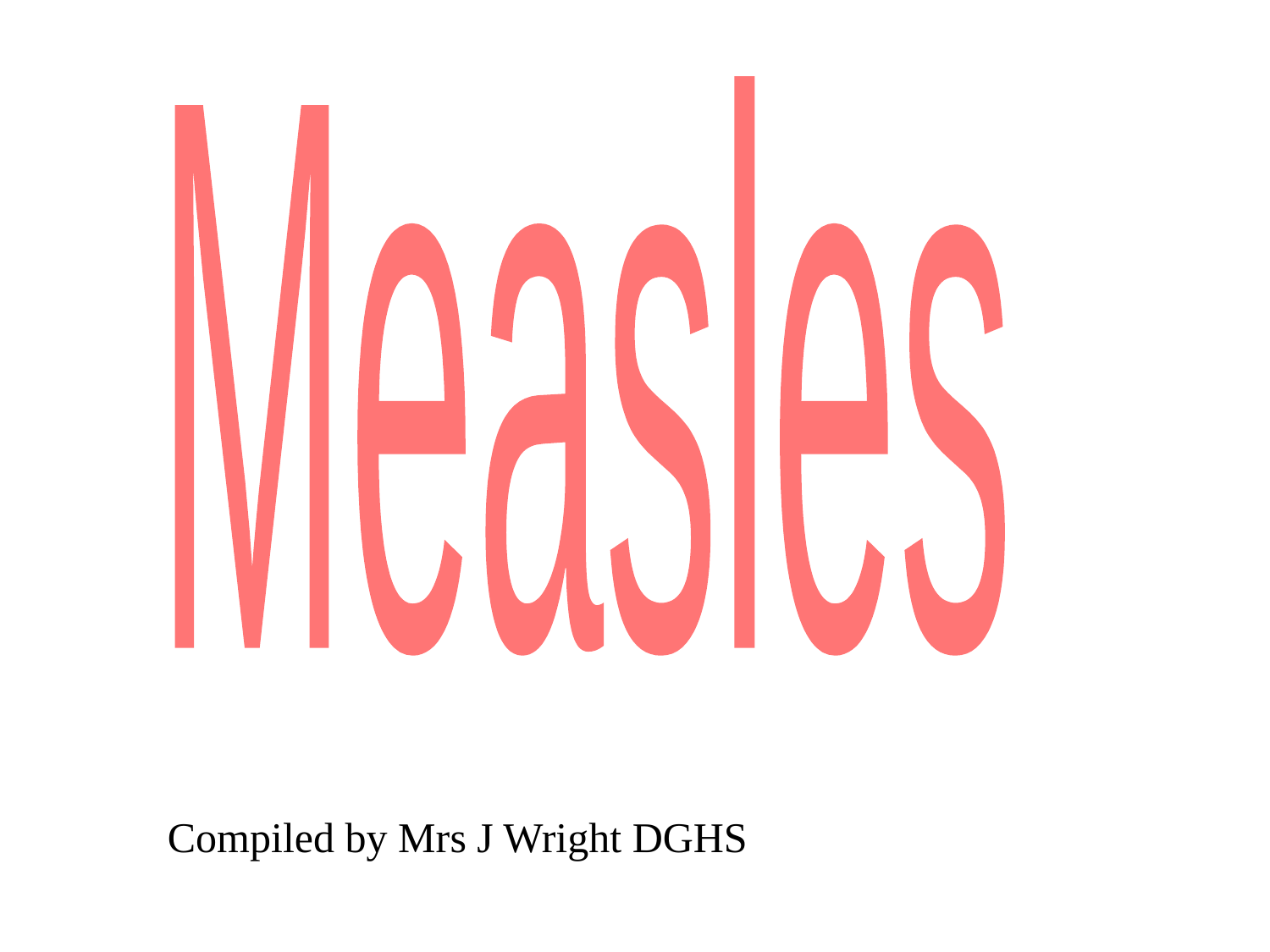

Measles
Compiled by Mrs J Wright DGHS